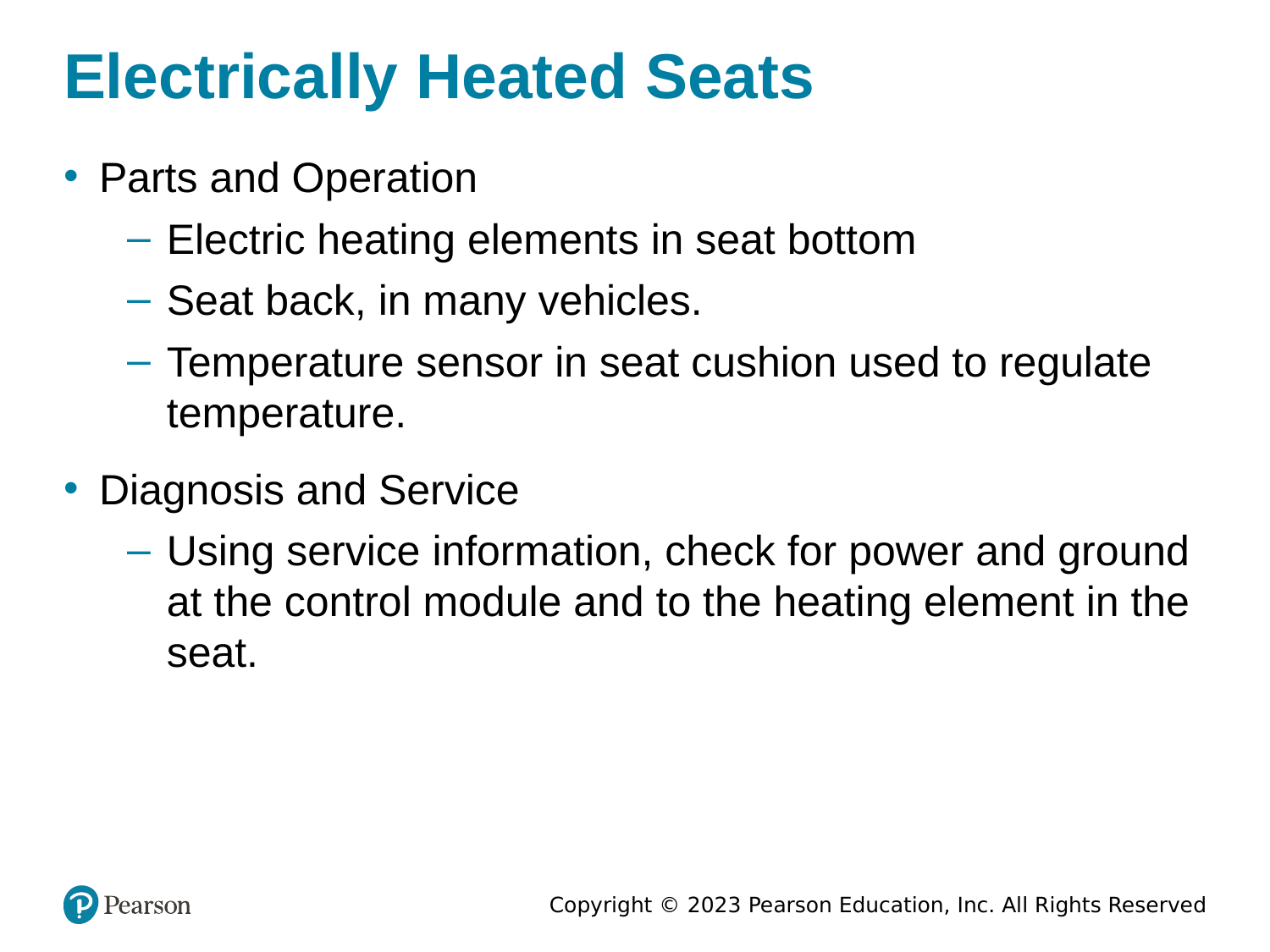

# Electrically Heated Seats
Parts and Operation
Electric heating elements in seat bottom
Seat back, in many vehicles.
Temperature sensor in seat cushion used to regulate temperature.
Diagnosis and Service
Using service information, check for power and ground at the control module and to the heating element in the seat.